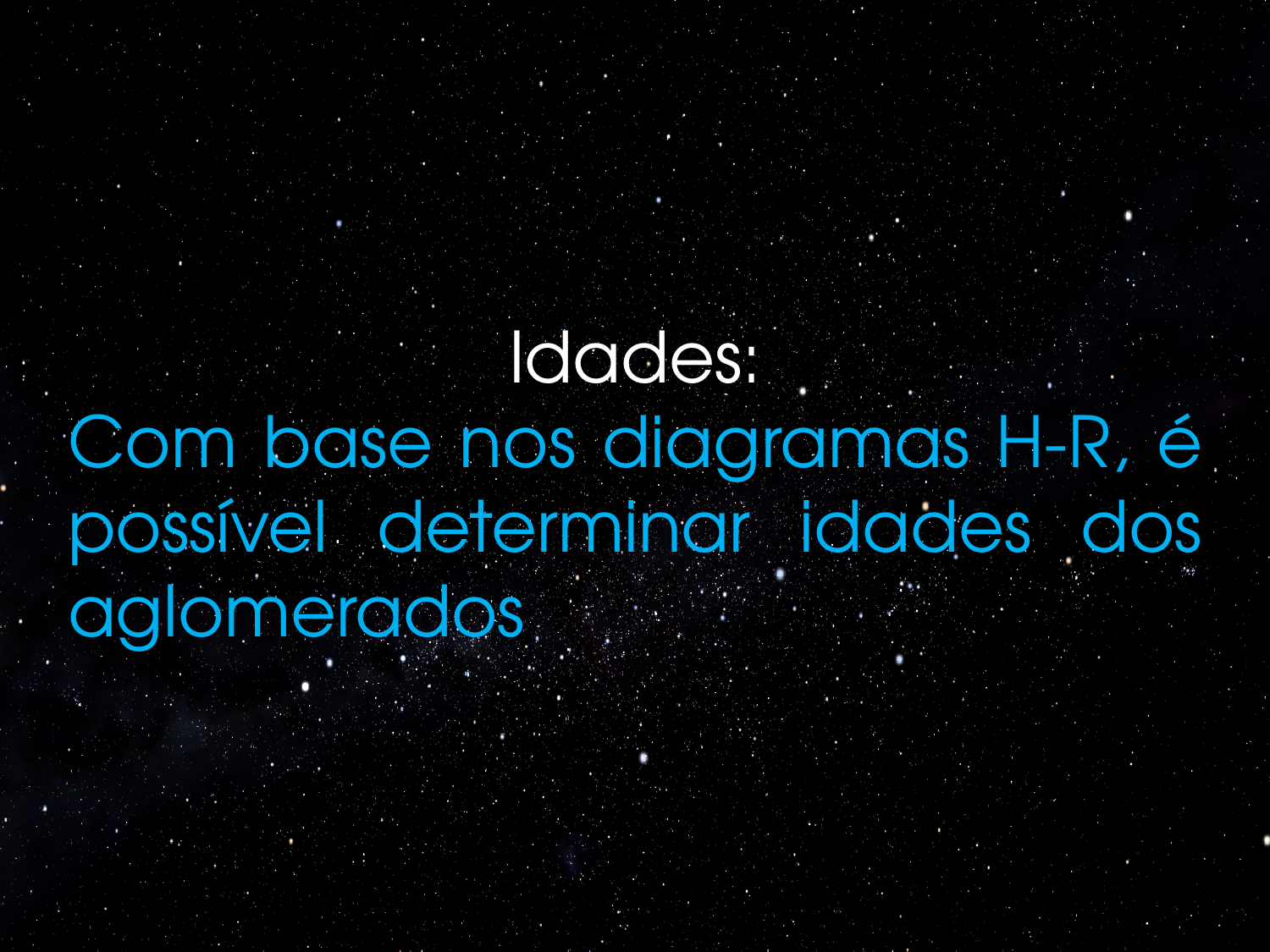

Idades:
Com base nos diagramas H-R, é possível determinar idades dos aglomerados